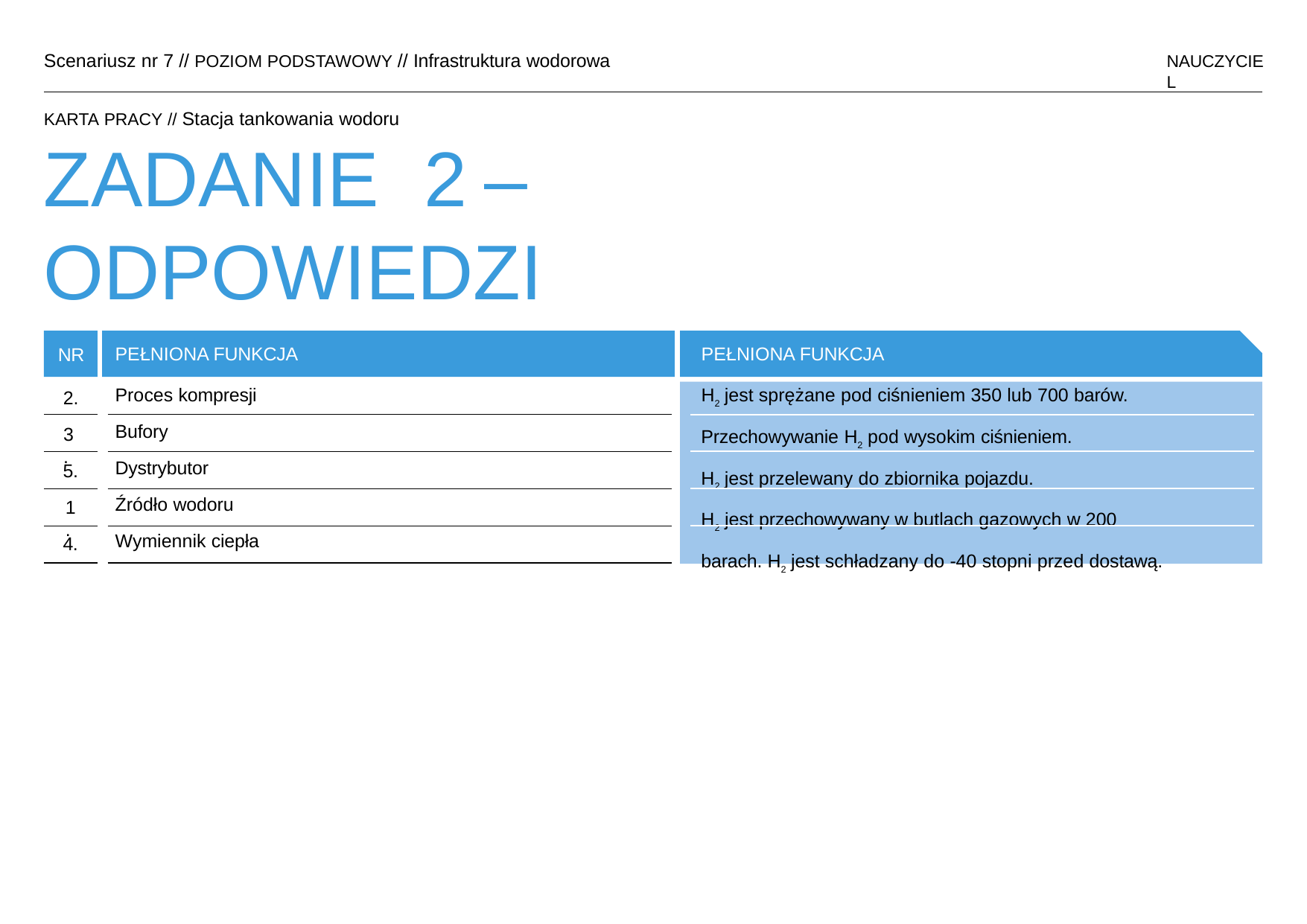

# Scenariusz nr 7 // POZIOM PODSTAWOWY // Infrastruktura wodorowa
NAUCZYCIEL

KARTA PRACY // Stacja tankowania wodoru
ZADANIE	2	–	ODPOWIEDZI

NR
PEŁNIONA FUNKCJA
PEŁNIONA FUNKCJA
Proces kompresji
H2 jest sprężane pod ciśnieniem 350 lub 700 barów.
Przechowywanie H2 pod wysokim ciśnieniem. H2 jest przelewany do zbiornika pojazdu.
H2 jest przechowywany w butlach gazowych w 200 barach. H2 jest schładzany do -40 stopni przed dostawą.
2.
Bufory
3.
Dystrybutor
5.
Źródło wodoru
1.
Wymiennik ciepła
4.